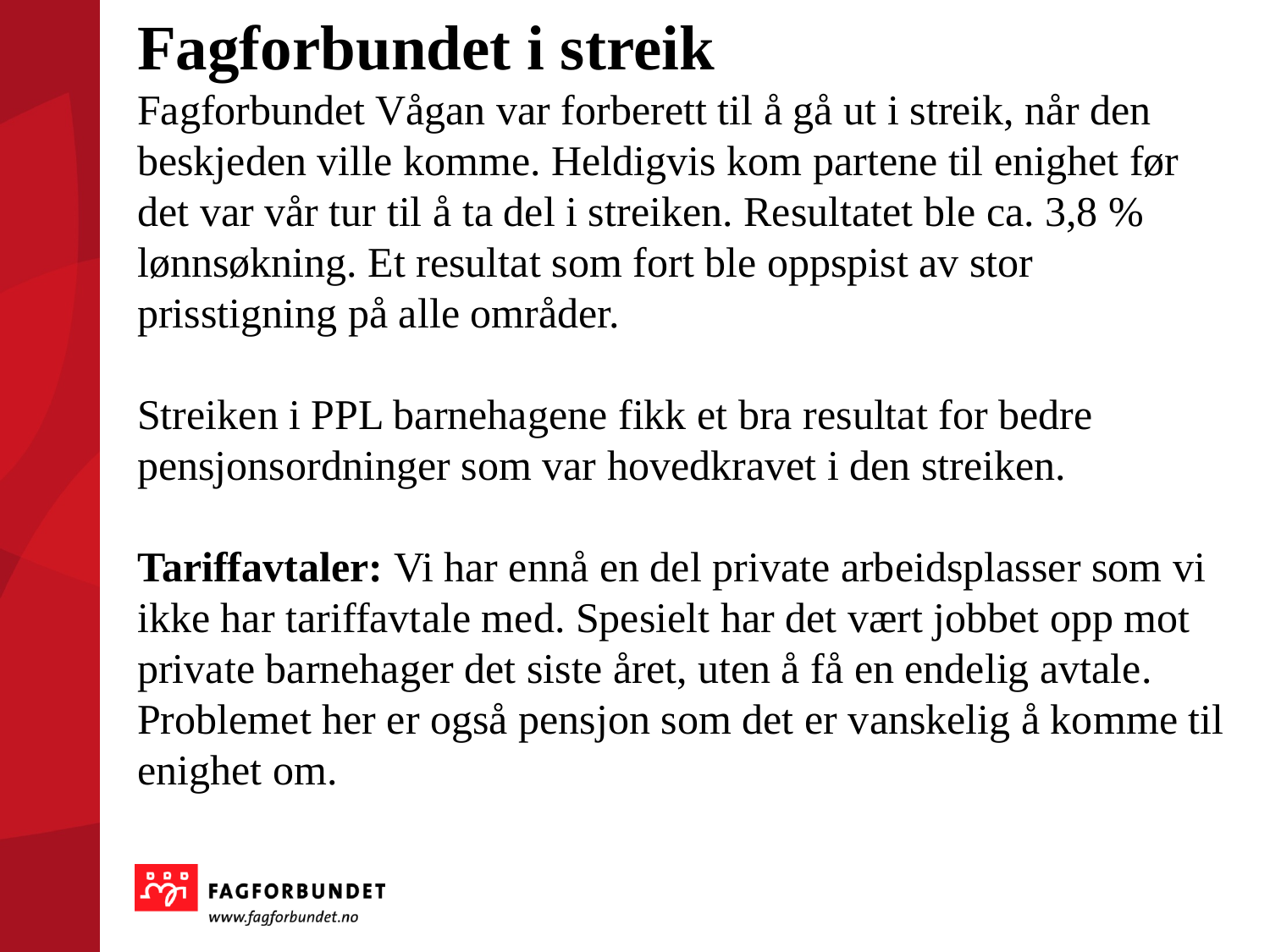

Fagforbundet i streik
Fagforbundet Vågan var forberett til å gå ut i streik, når den beskjeden ville komme. Heldigvis kom partene til enighet før det var vår tur til å ta del i streiken. Resultatet ble ca. 3,8 % lønnsøkning. Et resultat som fort ble oppspist av stor prisstigning på alle områder.

Streiken i PPL barnehagene fikk et bra resultat for bedre pensjonsordninger som var hovedkravet i den streiken.

Tariffavtaler: Vi har ennå en del private arbeidsplasser som vi ikke har tariffavtale med. Spesielt har det vært jobbet opp mot private barnehager det siste året, uten å få en endelig avtale. Problemet her er også pensjon som det er vanskelig å komme til enighet om.